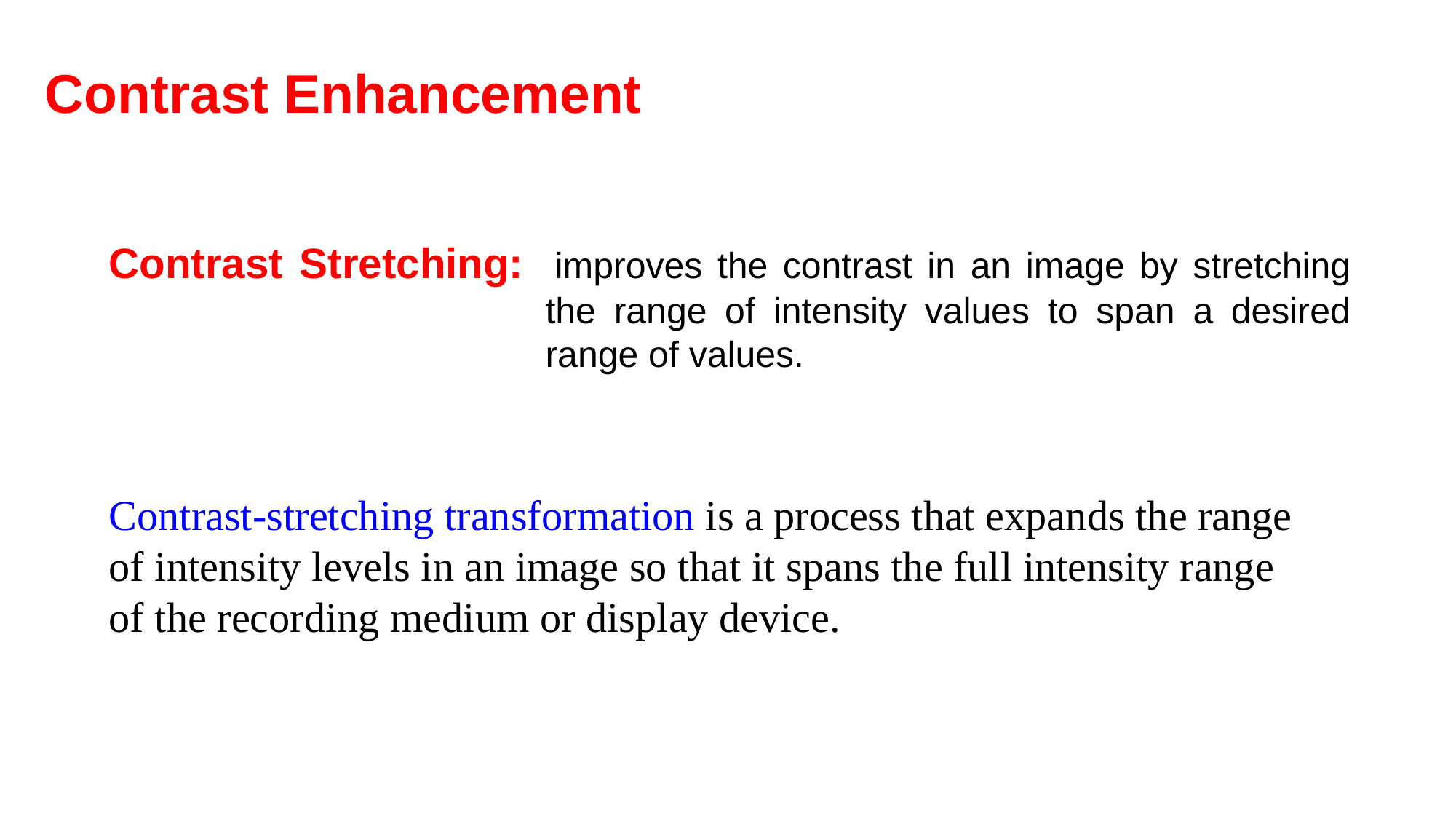

Contrast Enhancement
Contrast Stretching: 	improves the contrast in an image by stretching the range of intensity values to span a desired range of values.
Contrast-stretching transformation is a process that expands the range of intensity levels in an image so that it spans the full intensity range of the recording medium or display device.